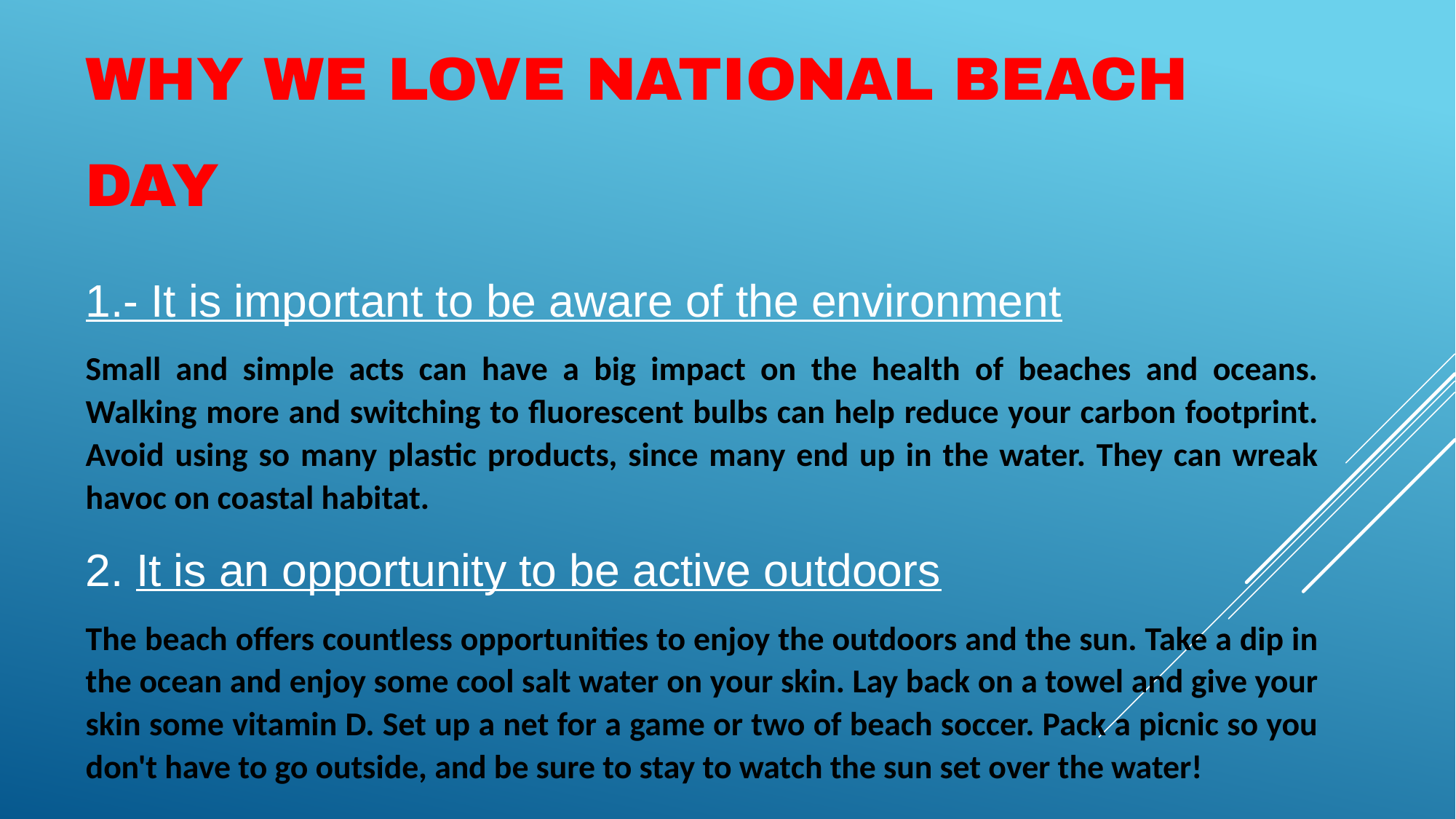

WHY WE LOVE NATIONAL BEACH

DAY

1.- It is important to be aware of the environment
Small and simple acts can have a big impact on the health of beaches and oceans. Walking more and switching to fluorescent bulbs can help reduce your carbon footprint. Avoid using so many plastic products, since many end up in the water. They can wreak havoc on coastal habitat.
2. It is an opportunity to be active outdoors
The beach offers countless opportunities to enjoy the outdoors and the sun. Take a dip in the ocean and enjoy some cool salt water on your skin. Lay back on a towel and give your skin some vitamin D. Set up a net for a game or two of beach soccer. Pack a picnic so you don't have to go outside, and be sure to stay to watch the sun set over the water!